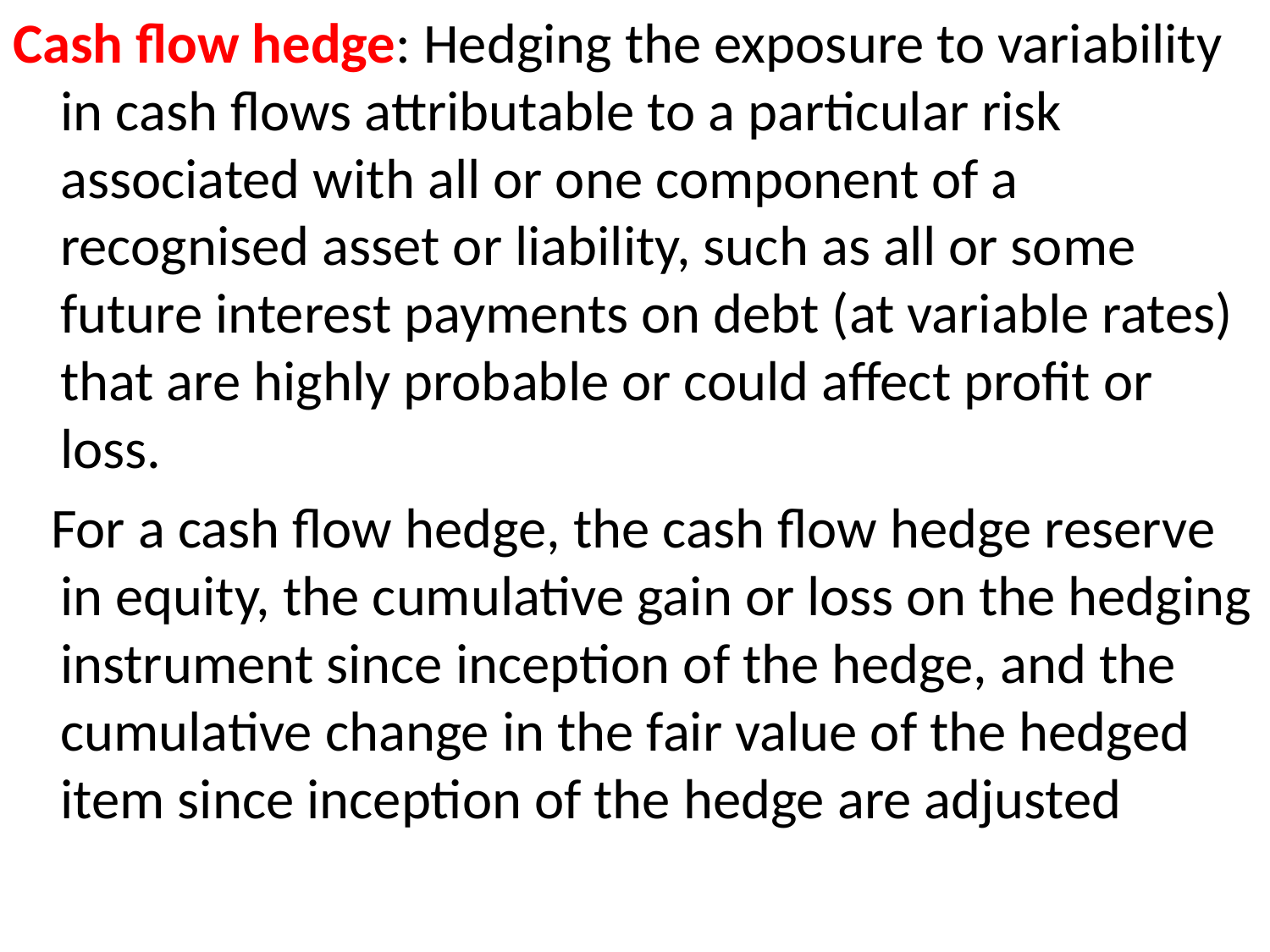

Cash flow hedge: Hedging the exposure to variability in cash flows attributable to a particular risk associated with all or one component of a recognised asset or liability, such as all or some future interest payments on debt (at variable rates) that are highly probable or could affect profit or loss.
   For a cash flow hedge, the cash flow hedge reserve in equity, the cumulative gain or loss on the hedging instrument since inception of the hedge, and the cumulative change in the fair value of the hedged item since inception of the hedge are adjusted